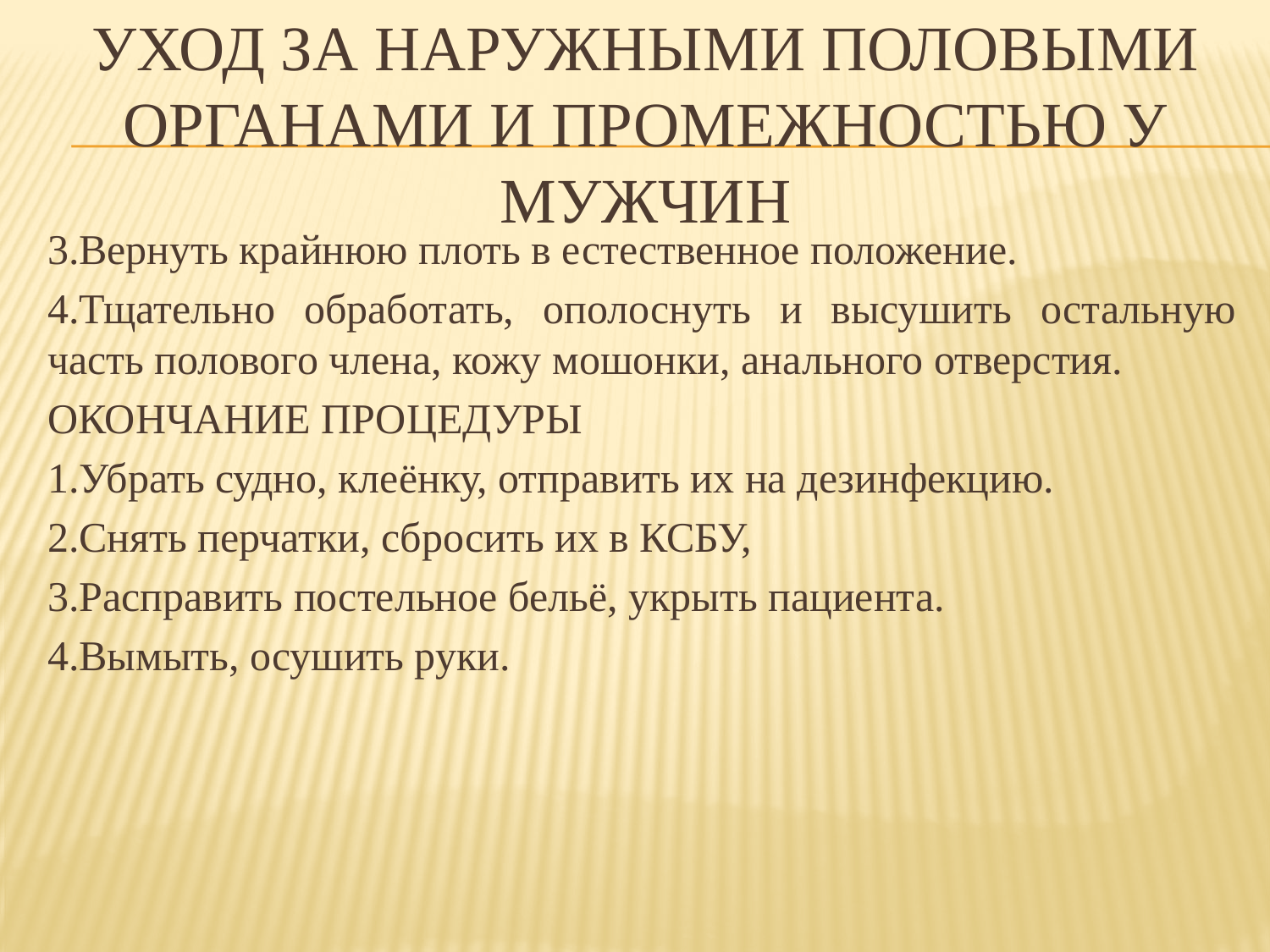

# Уход за наружными половыми органами и промежностью у мужчин
3.Вернуть крайнюю плоть в естественное положение.
4.Тщательно обработать, ополоснуть и высушить остальную часть полового члена, кожу мошонки, анального отверстия.
ОКОНЧАНИЕ ПРОЦЕДУРЫ
1.Убрать судно, клеёнку, отправить их на дезинфекцию.
2.Снять перчатки, сбросить их в КСБУ,
3.Расправить постельное бельё, укрыть пациента.
4.Вымыть, осушить руки.